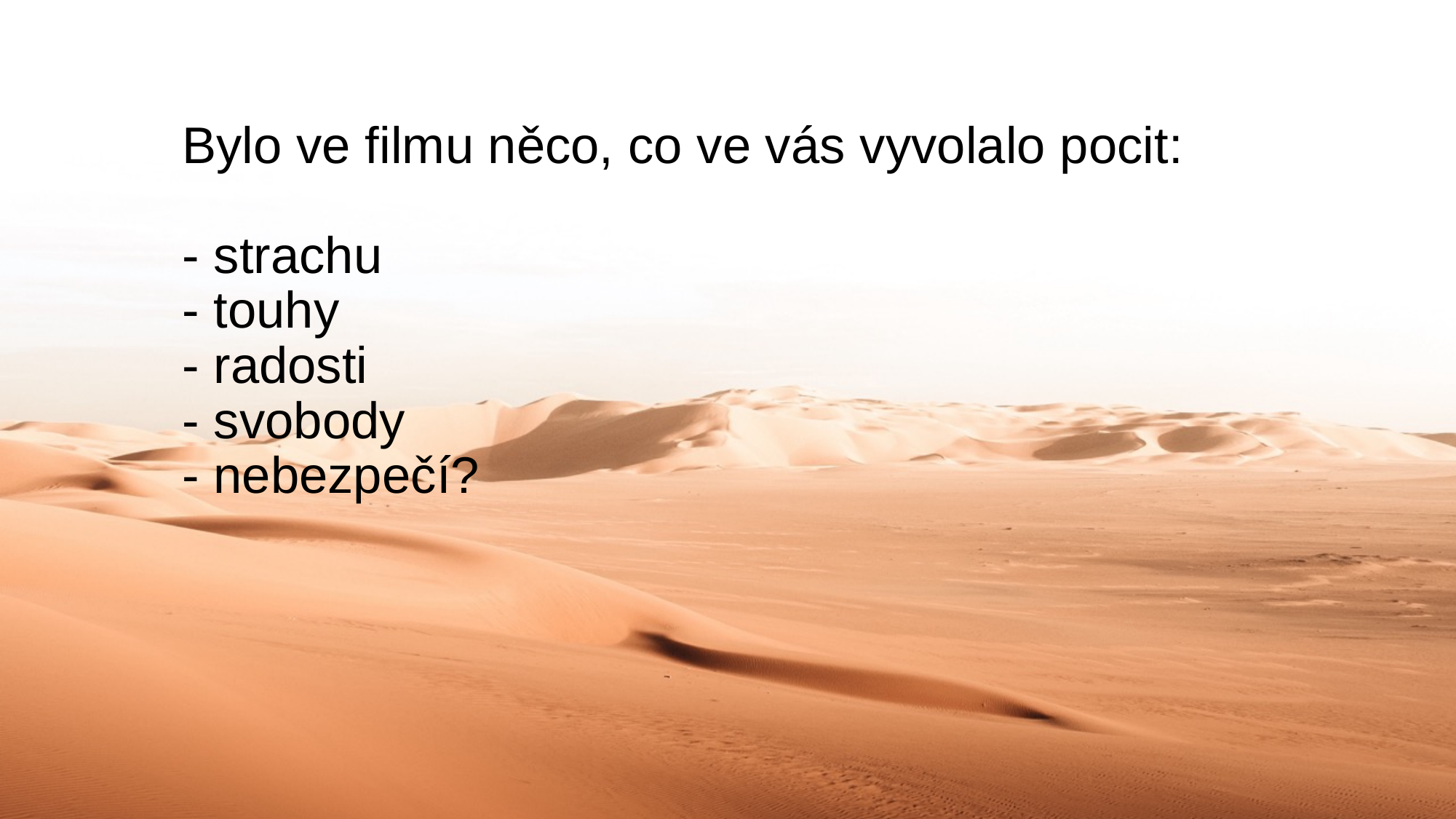

Bylo ve filmu něco, co ve vás vyvolalo pocit:

- strachu
- touhy
- radosti
- svobody
- nebezpečí?